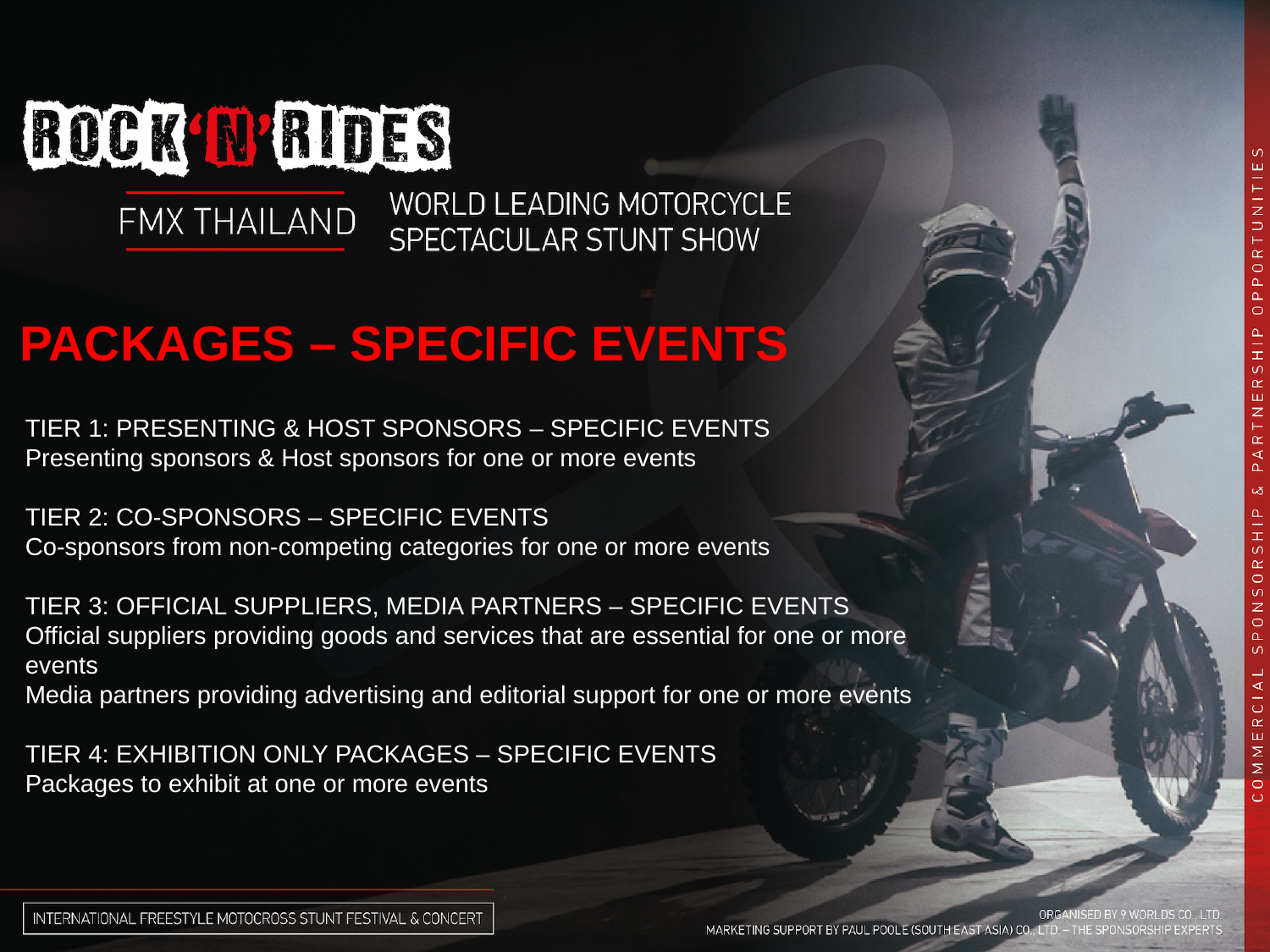

PACKAGES – SPECIFIC EVENTS
TIER 1: PRESENTING & HOST SPONSORS – SPECIFIC EVENTS
Presenting sponsors & Host sponsors for one or more events

TIER 2: CO-SPONSORS – SPECIFIC EVENTS
Co-sponsors from non-competing categories for one or more events

TIER 3: OFFICIAL SUPPLIERS, MEDIA PARTNERS – SPECIFIC EVENTS
Official suppliers providing goods and services that are essential for one or more events
Media partners providing advertising and editorial support for one or more events

TIER 4: EXHIBITION ONLY PACKAGES – SPECIFIC EVENTS
Packages to exhibit at one or more events